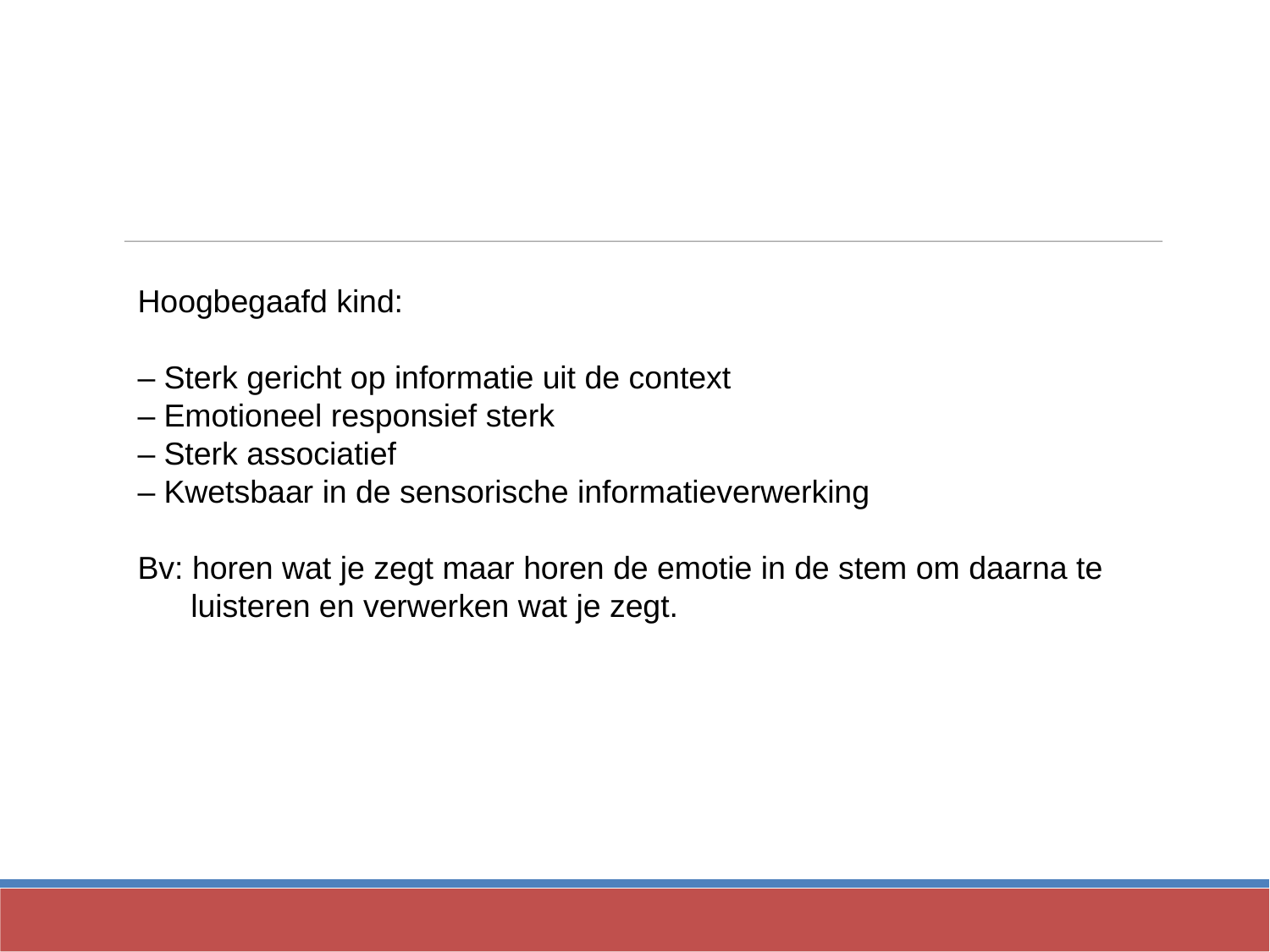

Hoogbegaafd kind:

– Sterk gericht op informatie uit de context
– Emotioneel responsief sterk
– Sterk associatief
– Kwetsbaar in de sensorische informatieverwerking

Bv: horen wat je zegt maar horen de emotie in de stem om daarna te
      luisteren en verwerken wat je zegt.